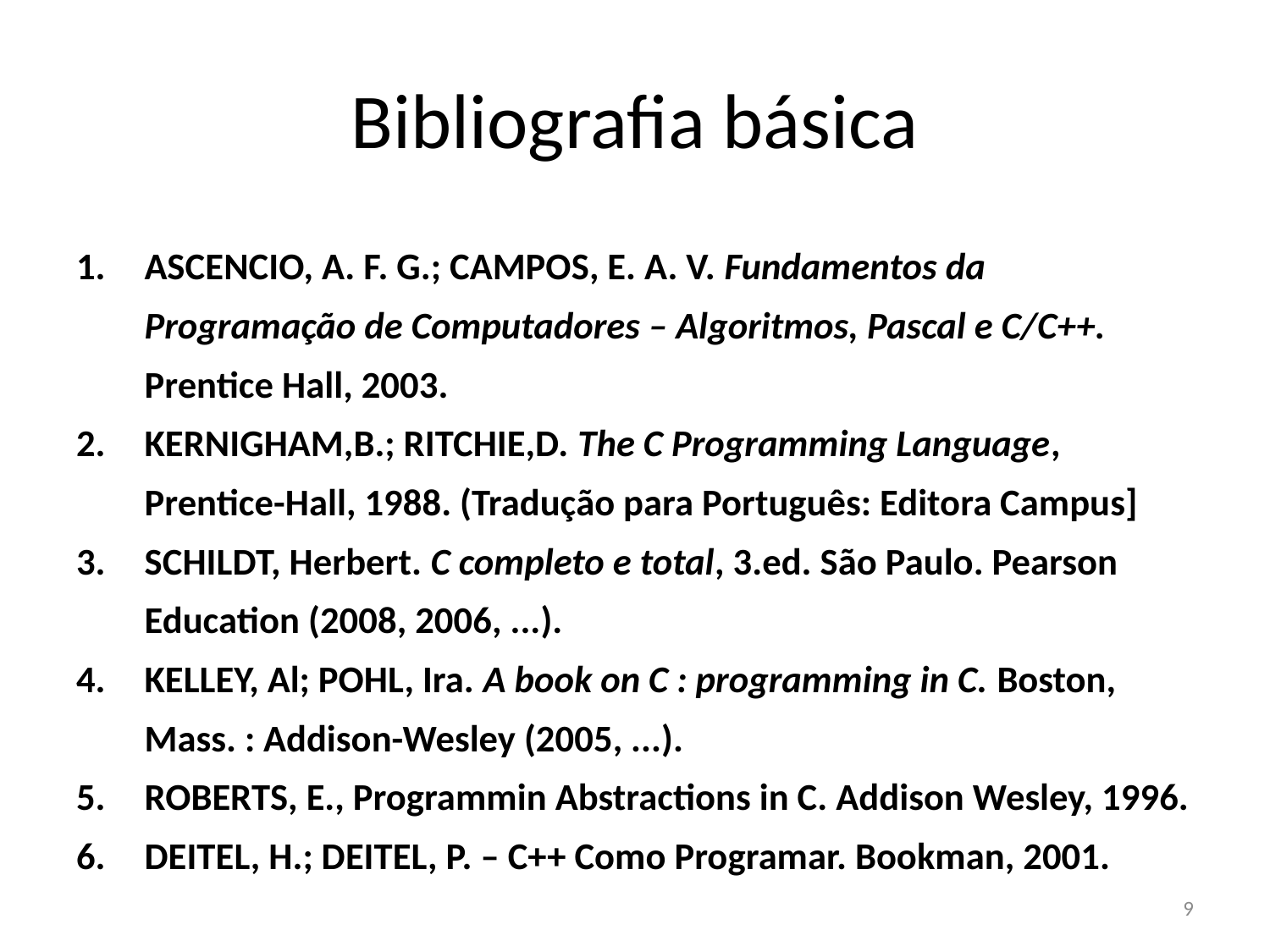

# Bibliografia básica
ASCENCIO, A. F. G.; CAMPOS, E. A. V. Fundamentos da Programação de Computadores – Algoritmos, Pascal e C/C++. Prentice Hall, 2003.
KERNIGHAM,B.; RITCHIE,D. The C Programming Language, Prentice-Hall, 1988. (Tradução para Português: Editora Campus]
SCHILDT, Herbert. C completo e total, 3.ed. São Paulo. Pearson Education (2008, 2006, ...).
KELLEY, Al; POHL, Ira. A book on C : programming in C. Boston, Mass. : Addison-Wesley (2005, ...).
ROBERTS, E., Programmin Abstractions in C. Addison Wesley, 1996.
DEITEL, H.; DEITEL, P. – C++ Como Programar. Bookman, 2001.

9